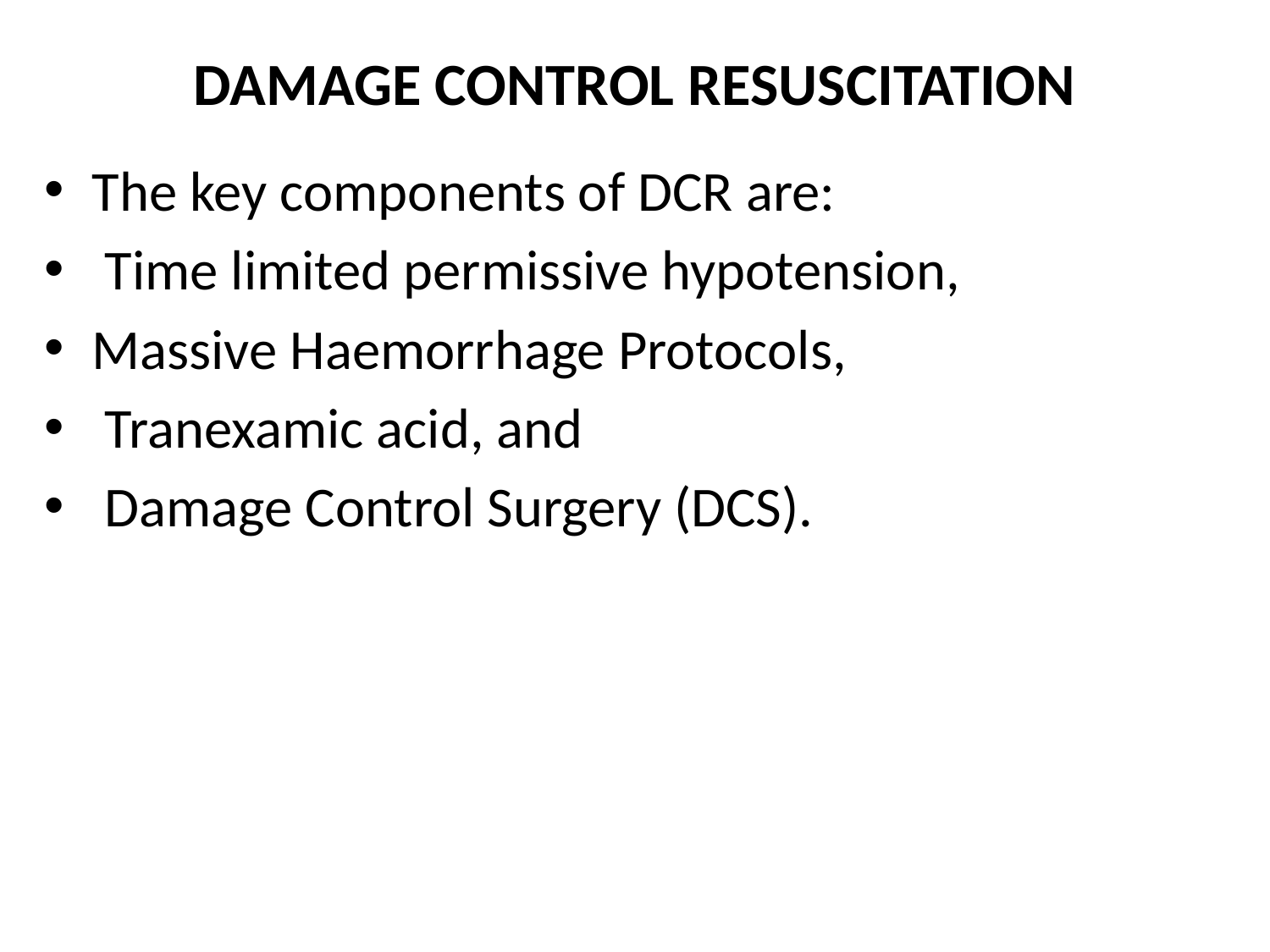

# DAMAGE CONTROL RESUSCITATION
The key components of DCR are:
 Time limited permissive hypotension,
Massive Haemorrhage Protocols,
 Tranexamic acid, and
 Damage Control Surgery (DCS).